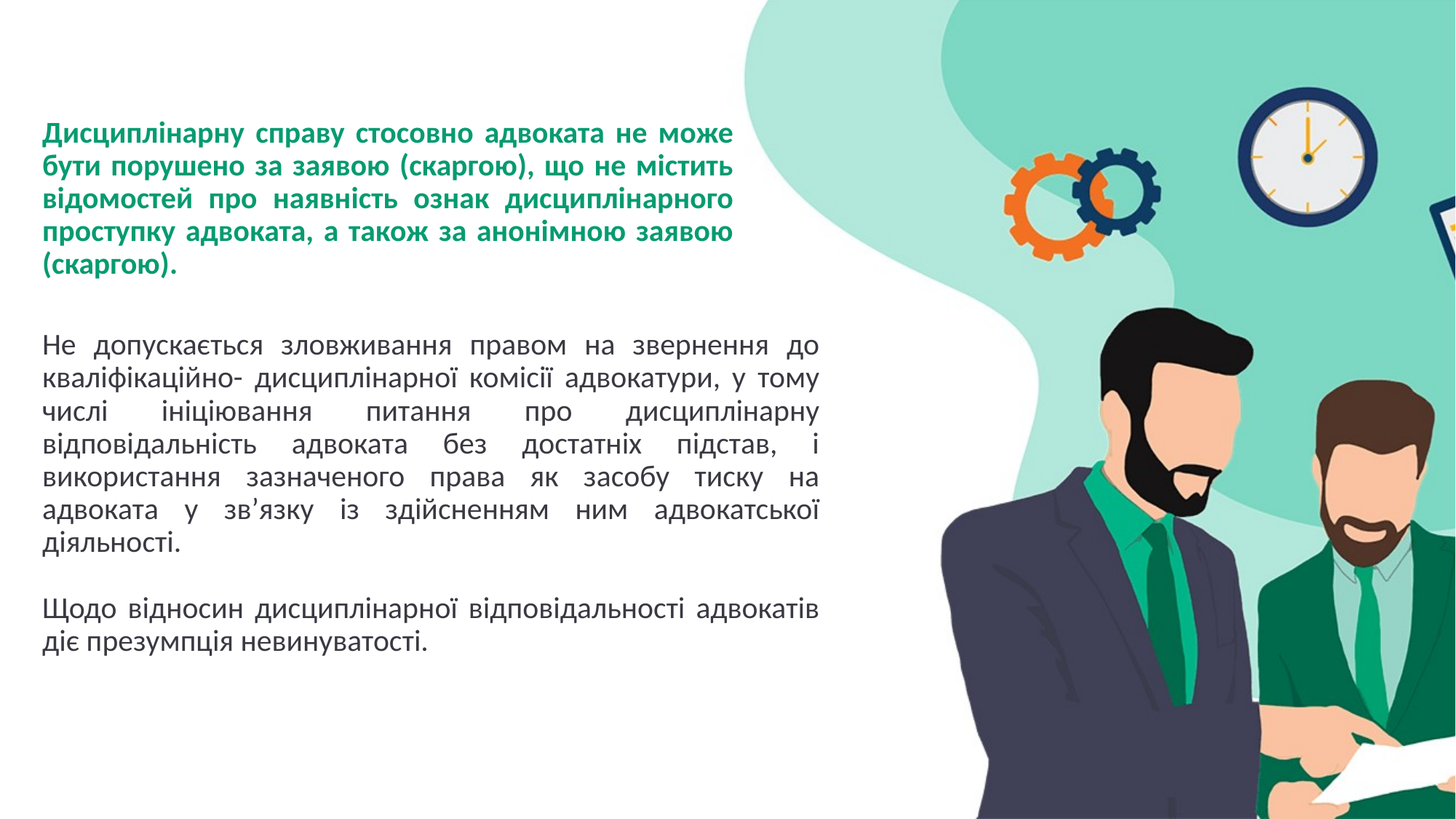

# Дисциплінарну справу стосовно адвоката не може бути порушено за заявою (скаргою), що не містить відомостей про наявність ознак дисциплінарного проступку адвоката, а також за анонімною заявою (скаргою).
Не допускається зловживання правом на звернення до кваліфікаційно- дисциплінарної комісії адвокатури, у тому числі ініціювання питання про дисциплінарну відповідальність адвоката без достатніх підстав, і використання зазначеного права як засобу тиску на адвоката у зв’язку із здійсненням ним адвокатської діяльності.
Щодо відносин дисциплінарної відповідальності адвокатів діє презумпція невинуватості.